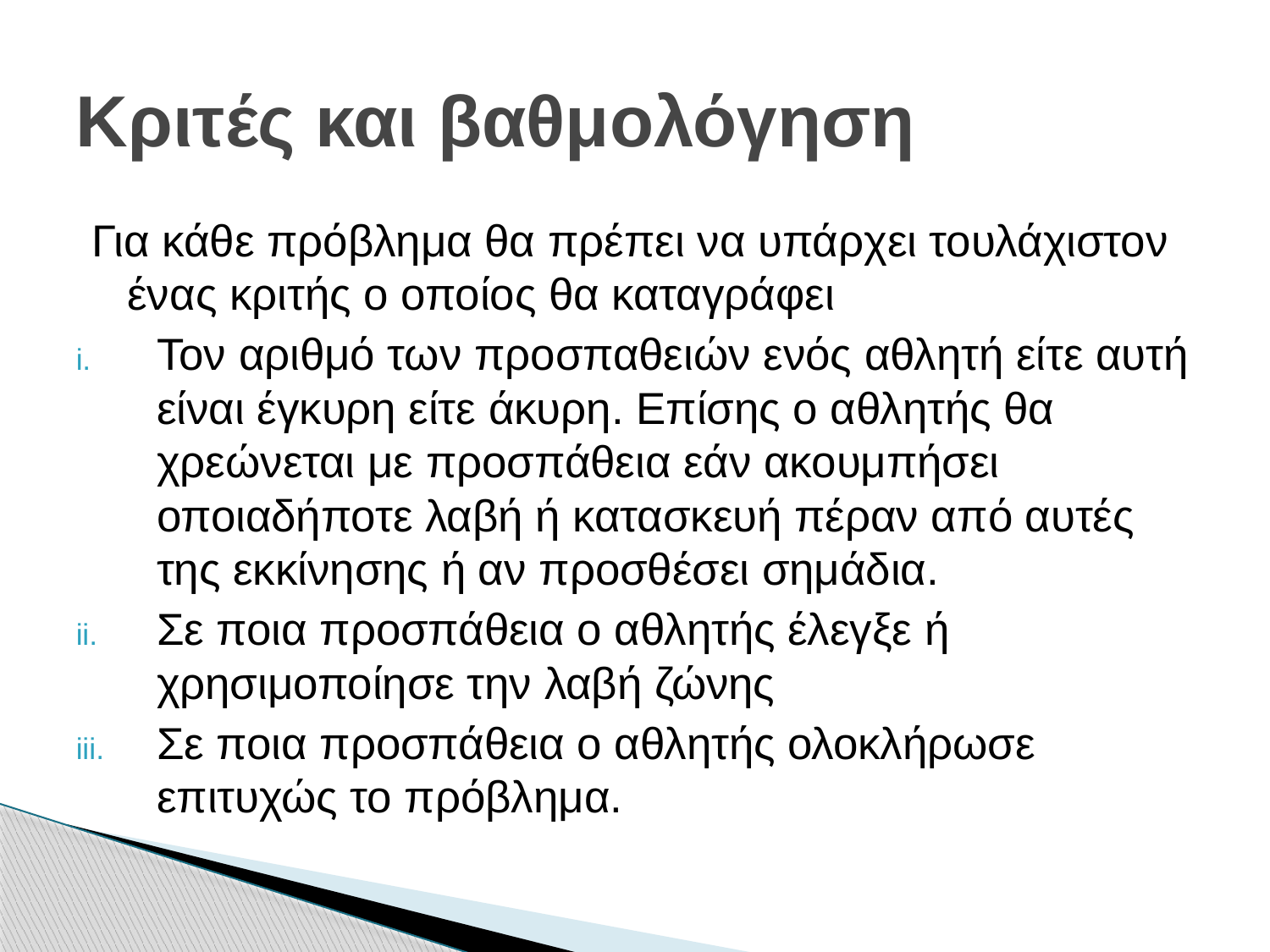

# Κριτές και βαθμολόγηση
Για κάθε πρόβλημα θα πρέπει να υπάρχει τουλάχιστον ένας κριτής ο οποίος θα καταγράφει
Τον αριθμό των προσπαθειών ενός αθλητή είτε αυτή είναι έγκυρη είτε άκυρη. Επίσης ο αθλητής θα χρεώνεται με προσπάθεια εάν ακουμπήσει οποιαδήποτε λαβή ή κατασκευή πέραν από αυτές της εκκίνησης ή αν προσθέσει σημάδια.
Σε ποια προσπάθεια ο αθλητής έλεγξε ή χρησιμοποίησε την λαβή ζώνης
Σε ποια προσπάθεια ο αθλητής ολοκλήρωσε επιτυχώς το πρόβλημα.